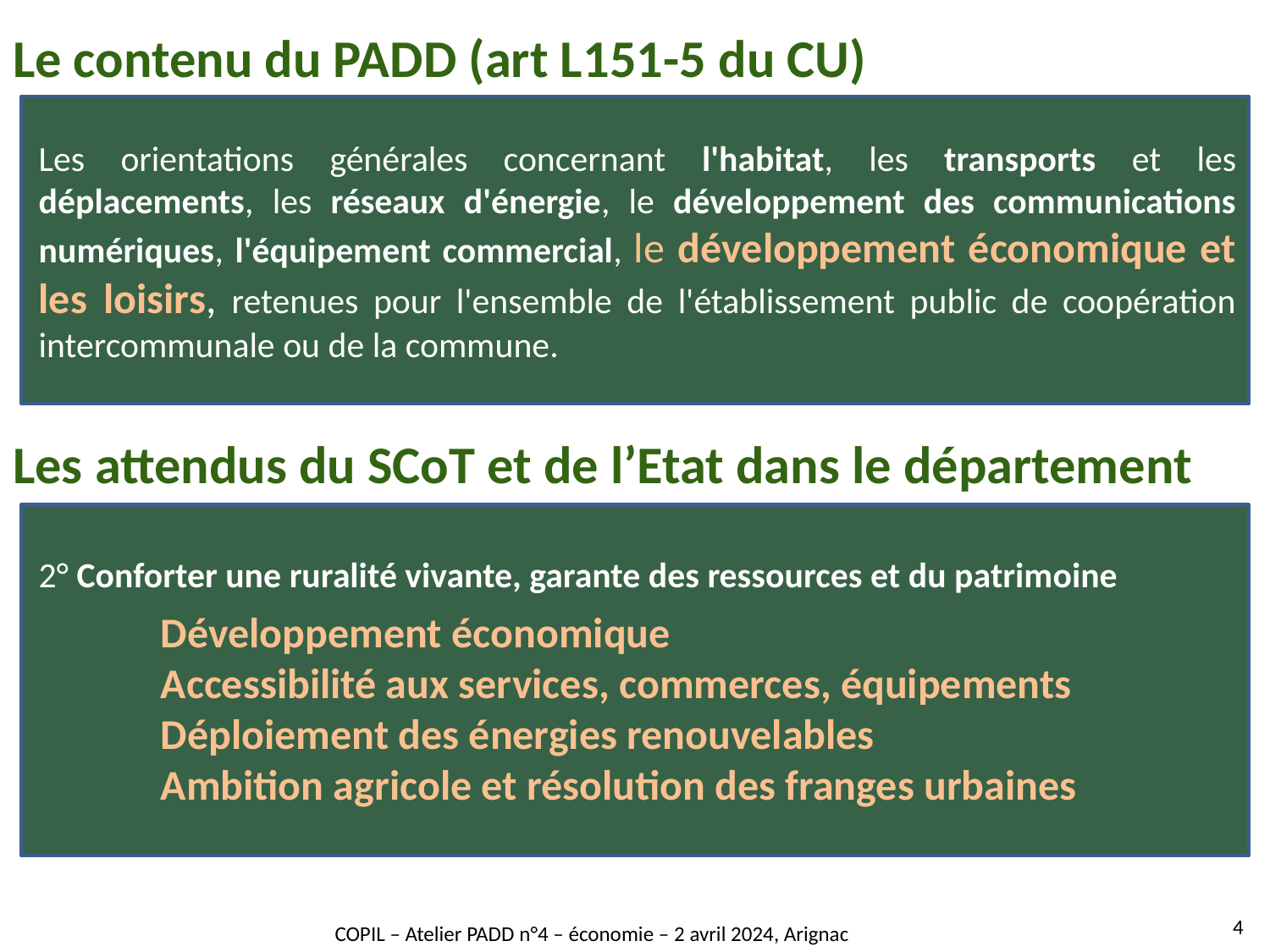

Le contenu du PADD (art L151-5 du CU)
Les orientations générales concernant l'habitat, les transports et les déplacements, les réseaux d'énergie, le développement des communications numériques, l'équipement commercial, le développement économique et les loisirs, retenues pour l'ensemble de l'établissement public de coopération intercommunale ou de la commune.
Les attendus du SCoT et de l’Etat dans le département
2° Conforter une ruralité vivante, garante des ressources et du patrimoine
Développement économique
Accessibilité aux services, commerces, équipements
Déploiement des énergies renouvelables
Ambition agricole et résolution des franges urbaines
4
COPIL – Atelier PADD n°4 – économie – 2 avril 2024, Arignac